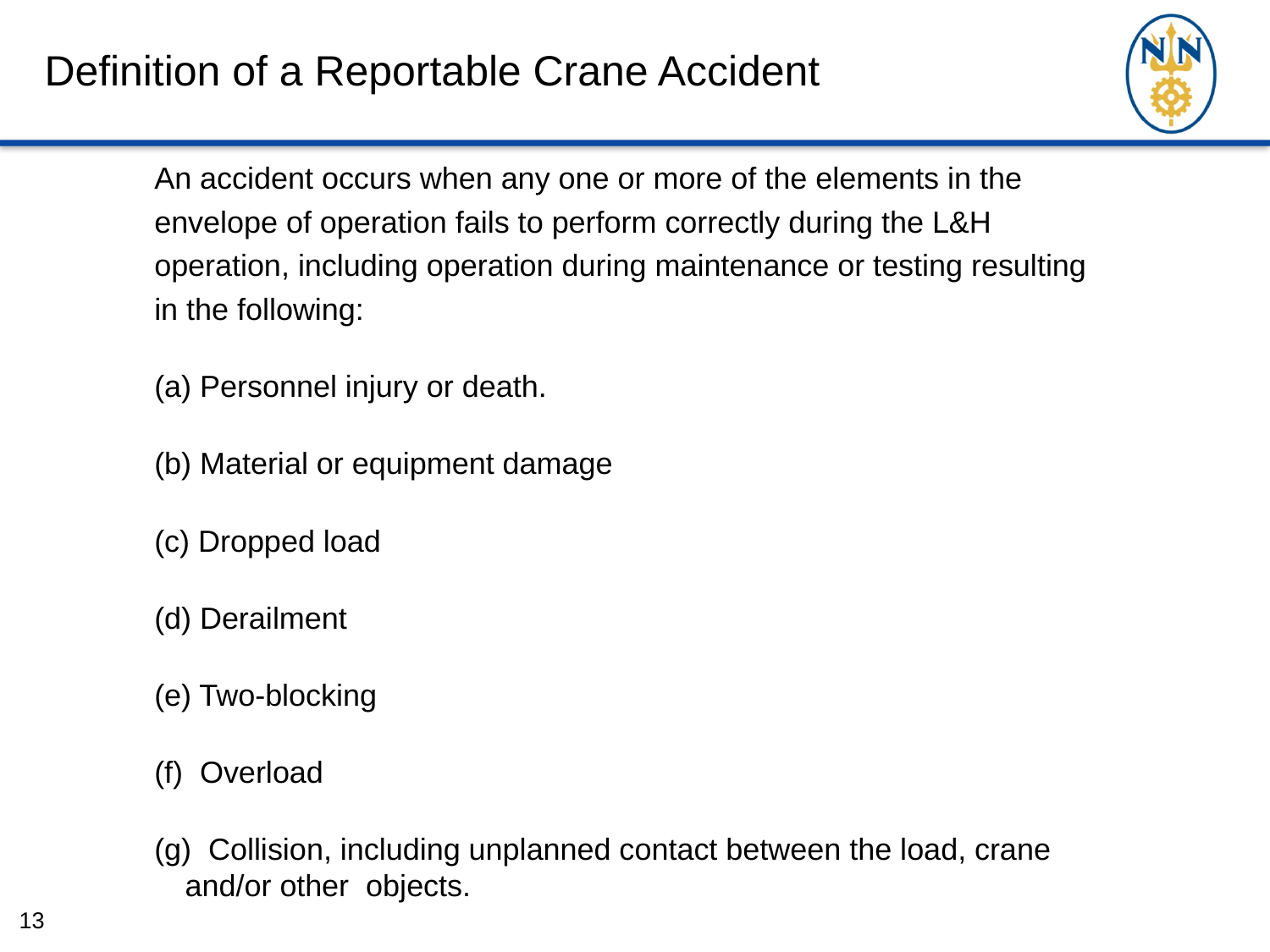

# Definition of a Reportable Crane Accident
An accident occurs when any one or more of the elements in the envelope of operation fails to perform correctly during the L&H operation, including operation during maintenance or testing resulting in the following:
(a) Personnel injury or death.
(b) Material or equipment damage
(c) Dropped load
(d) Derailment
(e) Two-blocking
(f)  Overload
(g)  Collision, including unplanned contact between the load, crane and/or other  objects.

13